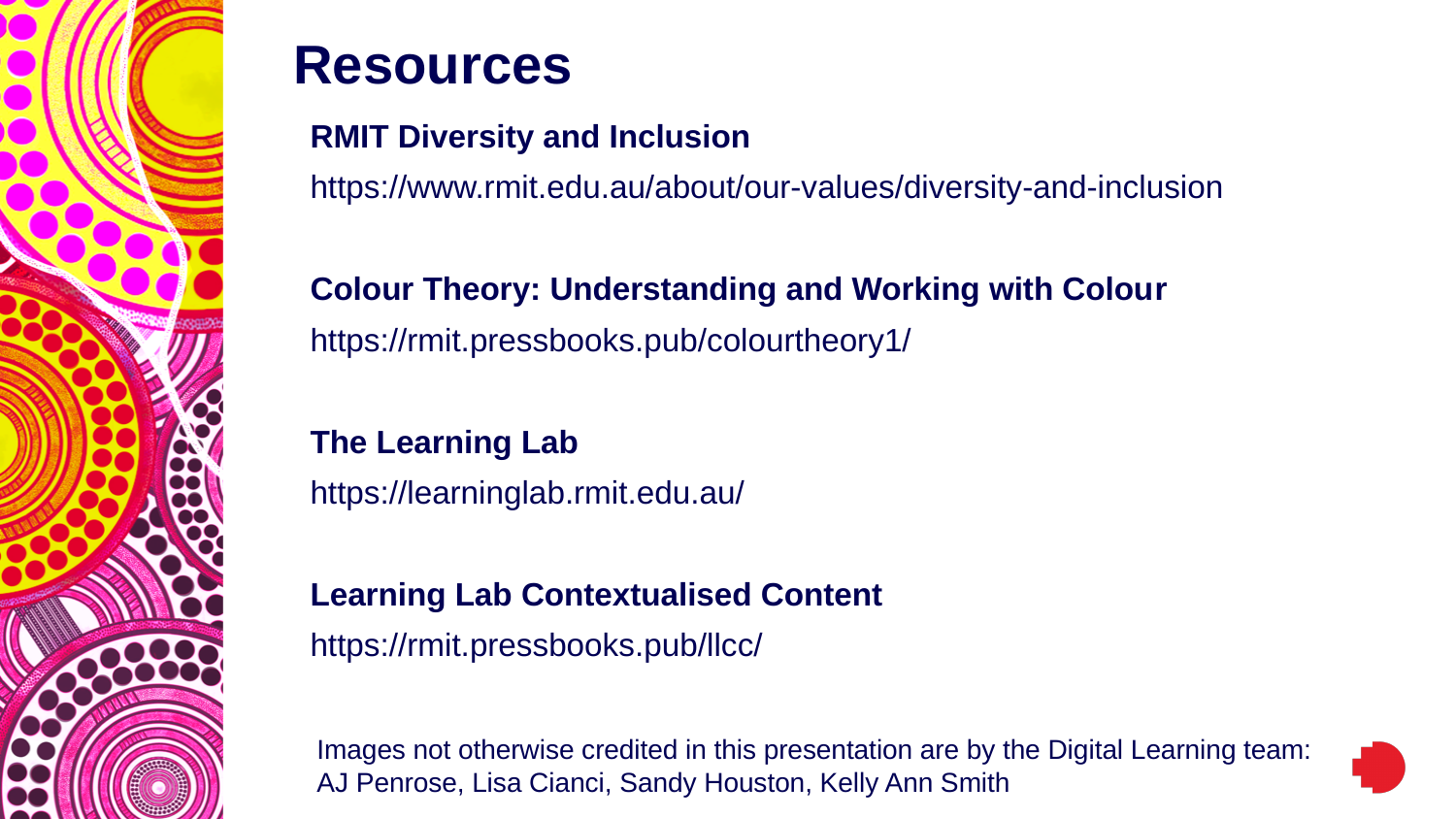

# Resources
RMIT Diversity and Inclusion
https://www.rmit.edu.au/about/our-values/diversity-and-inclusion

Colour Theory: Understanding and Working with Colour
https://rmit.pressbooks.pub/colourtheory1/

The Learning Lab
https://learninglab.rmit.edu.au/

Learning Lab Contextualised Content
https://rmit.pressbooks.pub/llcc/

Images not otherwise credited in this presentation are by the Digital Learning team:
AJ Penrose, Lisa Cianci, Sandy Houston, Kelly Ann Smith